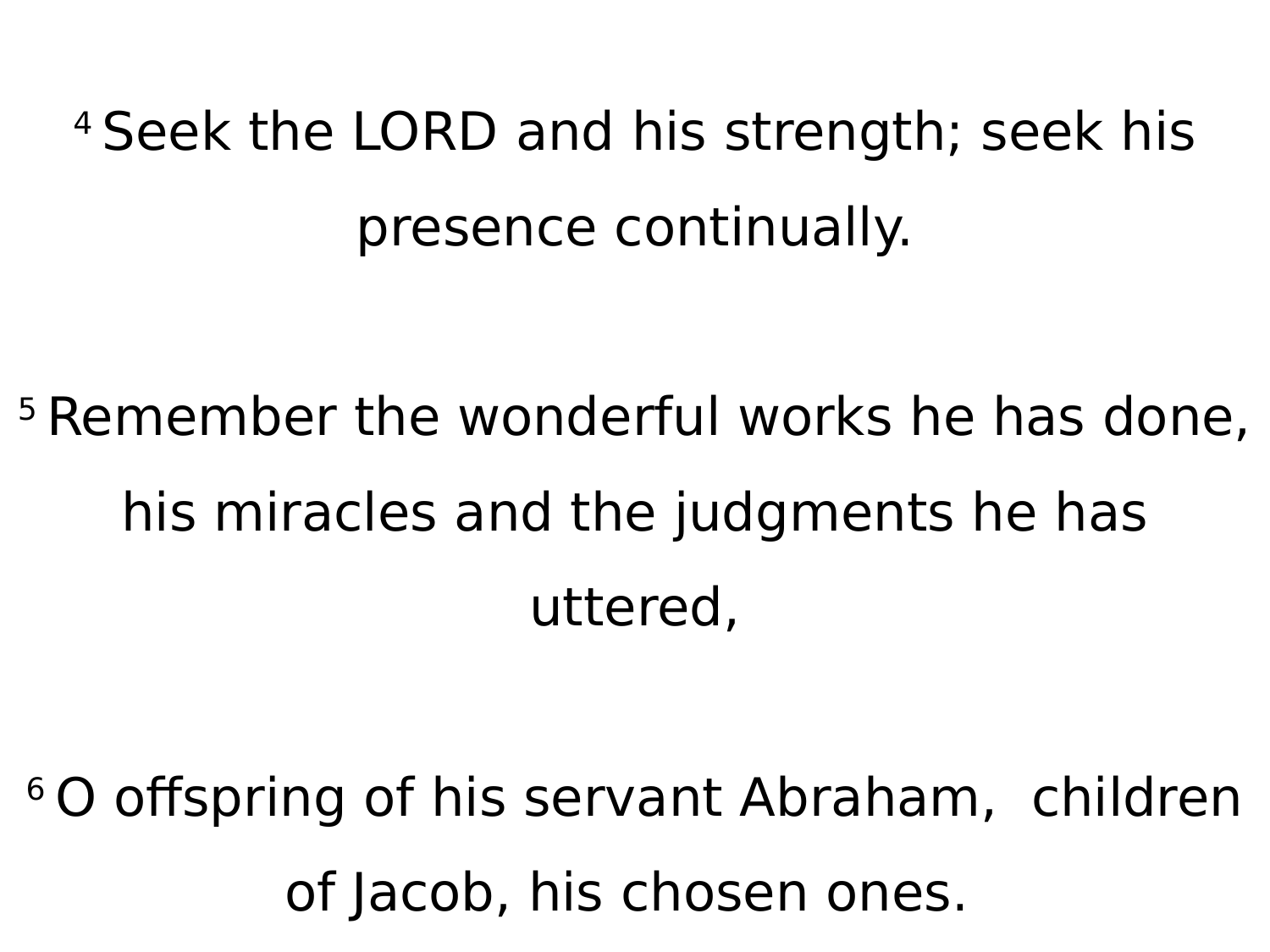

4 Seek the Lord and his strength; seek his presence continually.
5 Remember the wonderful works he has done, his miracles and the judgments he has uttered,
6 O offspring of his servant Abraham,  children of Jacob, his chosen ones.